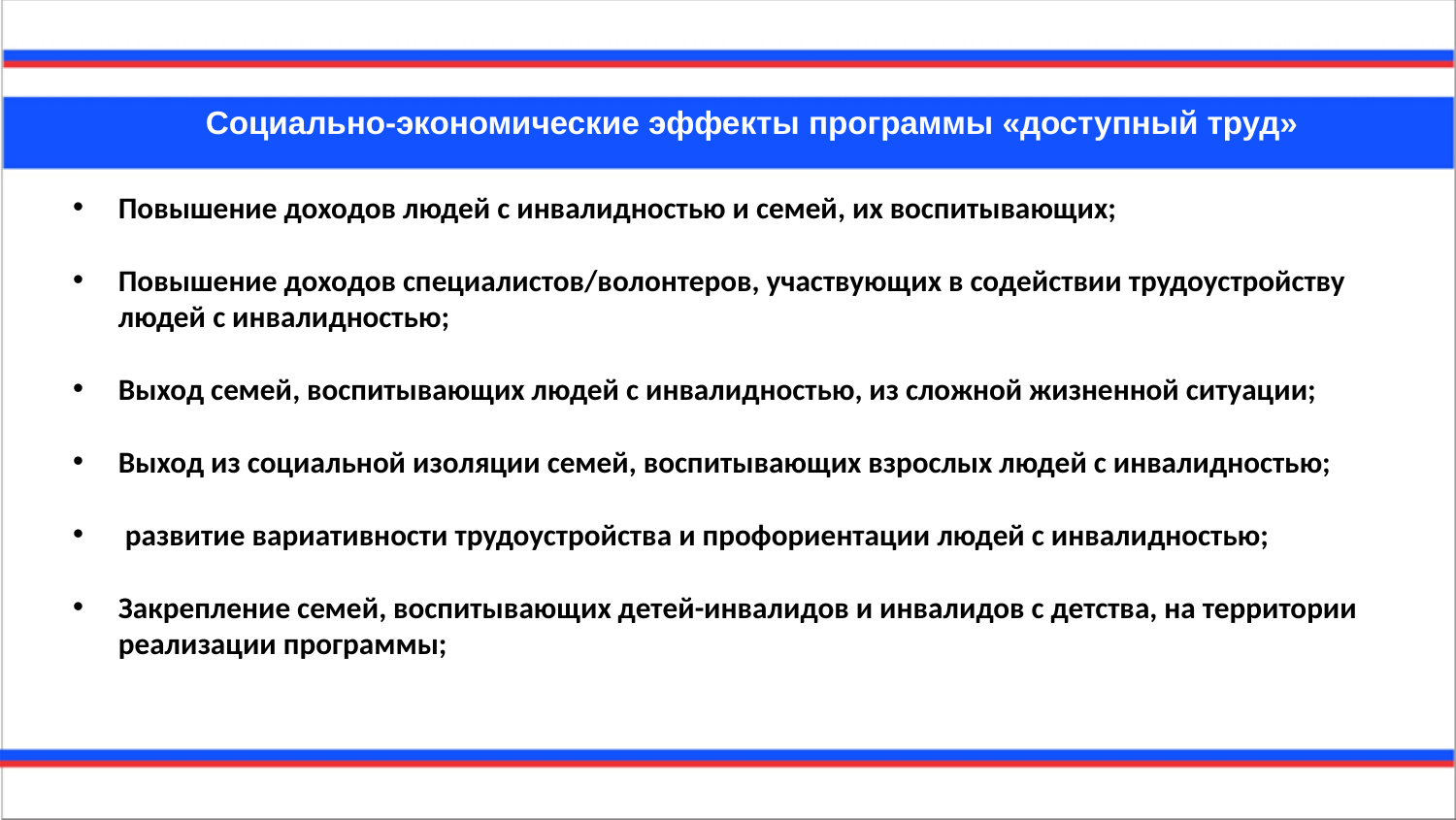

# Социально-экономические эффекты программы «доступный труд»
Повышение доходов людей с инвалидностью и семей, их воспитывающих;

Повышение доходов специалистов/волонтеров, участвующих в содействии трудоустройству людей с инвалидностью;

Выход семей, воспитывающих людей с инвалидностью, из сложной жизненной ситуации;

Выход из социальной изоляции семей, воспитывающих взрослых людей с инвалидностью;

 развитие вариативности трудоустройства и профориентации людей с инвалидностью;

Закрепление семей, воспитывающих детей-инвалидов и инвалидов с детства, на территории реализации программы;